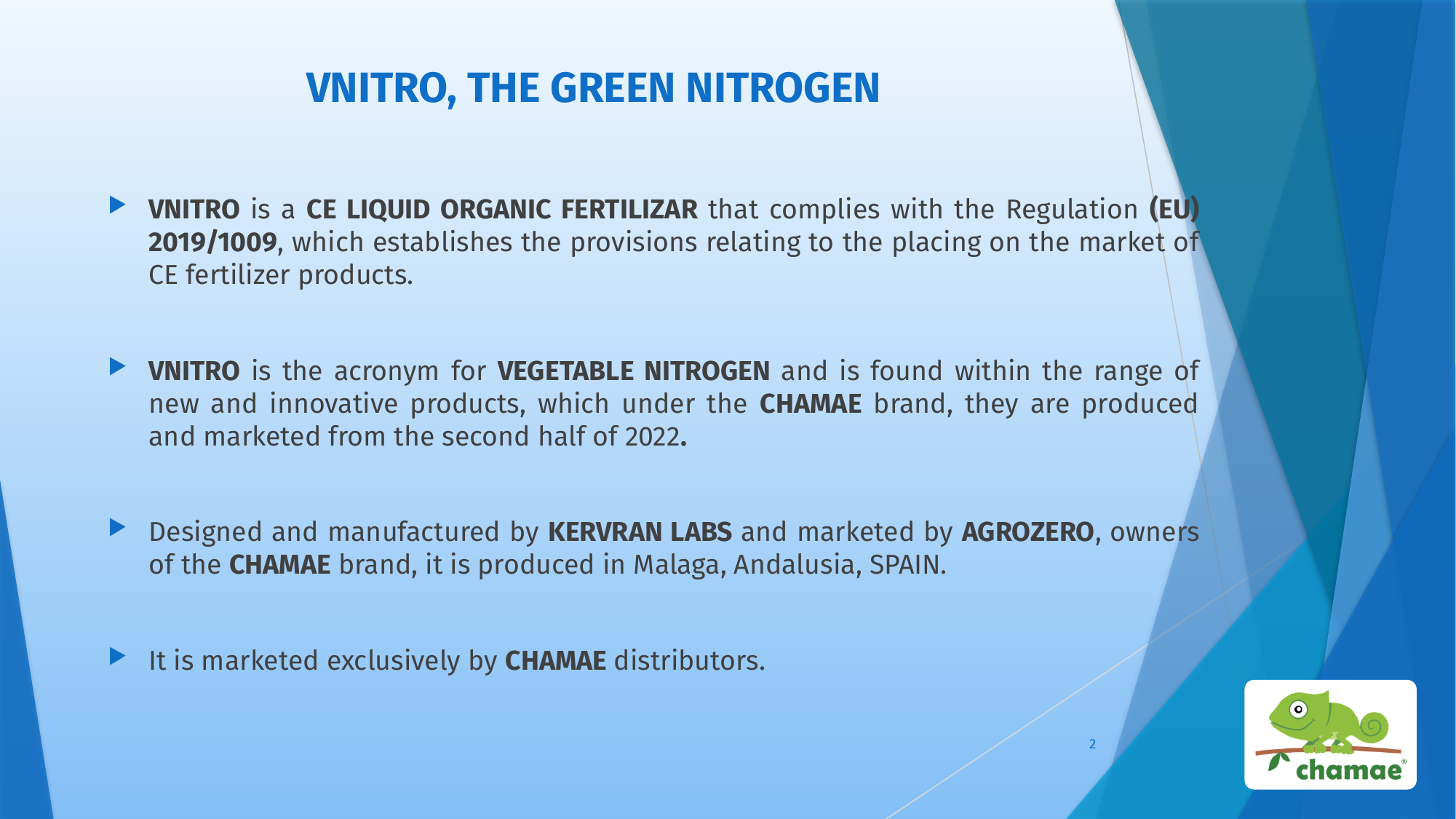

# VNITRO, THE GREEN NITROGEN
VNITRO is a CE LIQUID ORGANIC FERTILIZAR that complies with the Regulation (EU) 2019/1009, which establishes the provisions relating to the placing on the market of CE fertilizer products.

VNITRO is the acronym for VEGETABLE NITROGEN and is found within the range of new and innovative products, which under the CHAMAE brand, they are produced and marketed from the second half of 2022.

Designed and manufactured by KERVRAN LABS and marketed by AGROZERO, owners of the CHAMAE brand, it is produced in Malaga, Andalusia, SPAIN.

It is marketed exclusively by CHAMAE distributors.
2